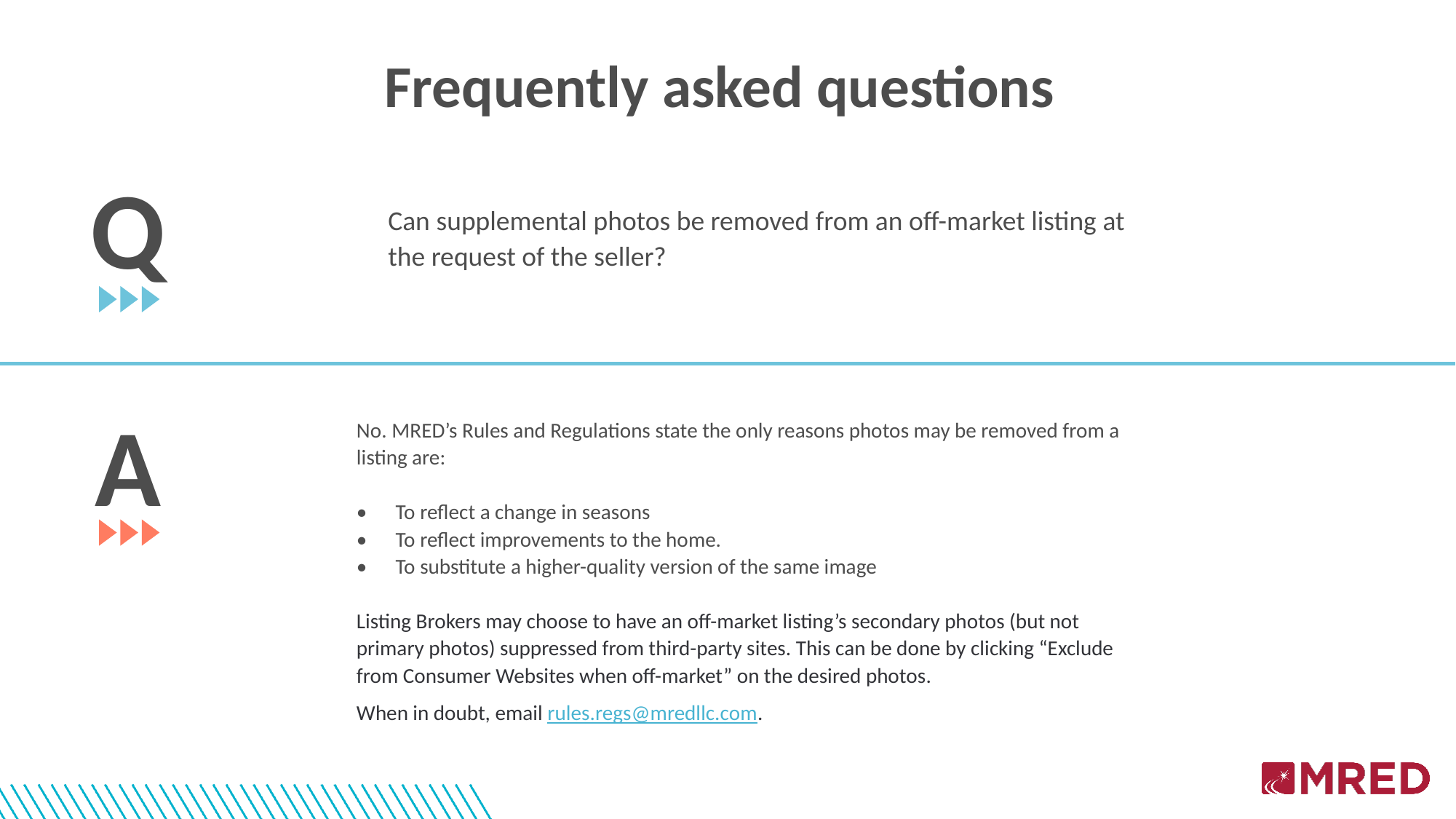

Frequently asked questions
Q
Can supplemental photos be removed from an off-market listing at the request of the seller?

A
No. MRED’s Rules and Regulations state the only reasons photos may be removed from a listing are:

•      To reflect a change in seasons
•      To reflect improvements to the home.
•      To substitute a higher-quality version of the same image

Listing Brokers may choose to have an off-market listing’s secondary photos (but not primary photos) suppressed from third-party sites. This can be done by clicking “Exclude from Consumer Websites when off-market” on the desired photos.
When in doubt, email rules.regs@mredllc.com.